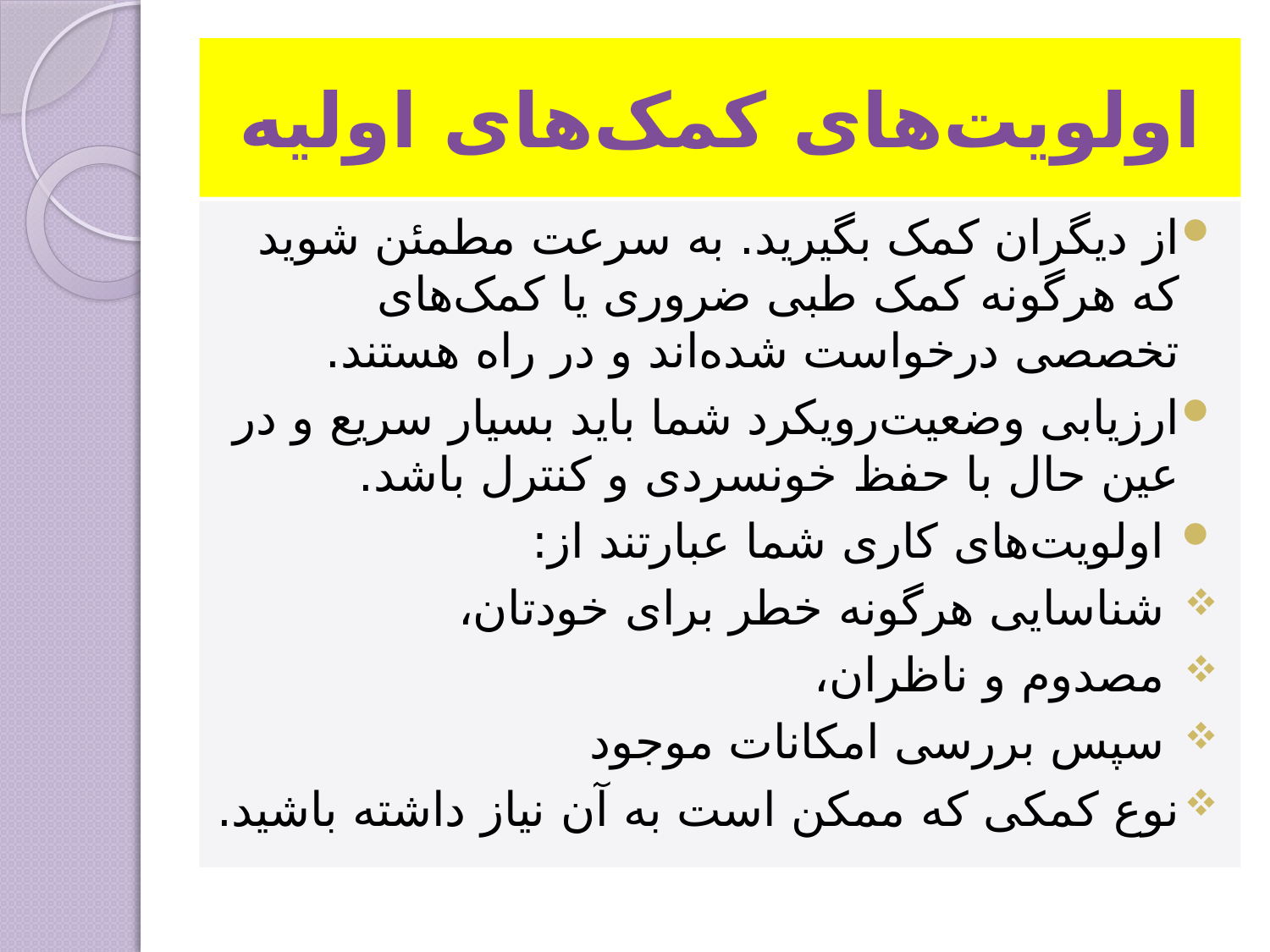

# اولویت‌های کمک‌های اولیه
از دیگران‌ کمک‌ بگیرید. به‌ سرعت‌ مطمئن‌ شوید که‌ هرگونه‌ کمک‌ طبی‌ ضروری‌ یا کمک‌های‌ تخصصی‌ درخواست‌ شده‌اند و در راه‌ هستند.
ارزیابی‌ وضعیت‌رویکرد شما باید بسیار سریع‌ و در عین‌ حال‌ با حفظ‌ خونسردی‌ و کنترل‌ باشد.
 اولویت‌های‌ کاری‌ شما عبارتند از:
 شناسایی‌ هرگونه‌ خطر برای‌ خودتان‌،
 مصدوم‌ و ناظران‌،
 سپس‌ بررسی‌ امکانات‌ موجود
نوع‌ کمکی‌ که‌ ممکن‌ است‌ به‌ آن‌ نیاز داشته‌ باشید.